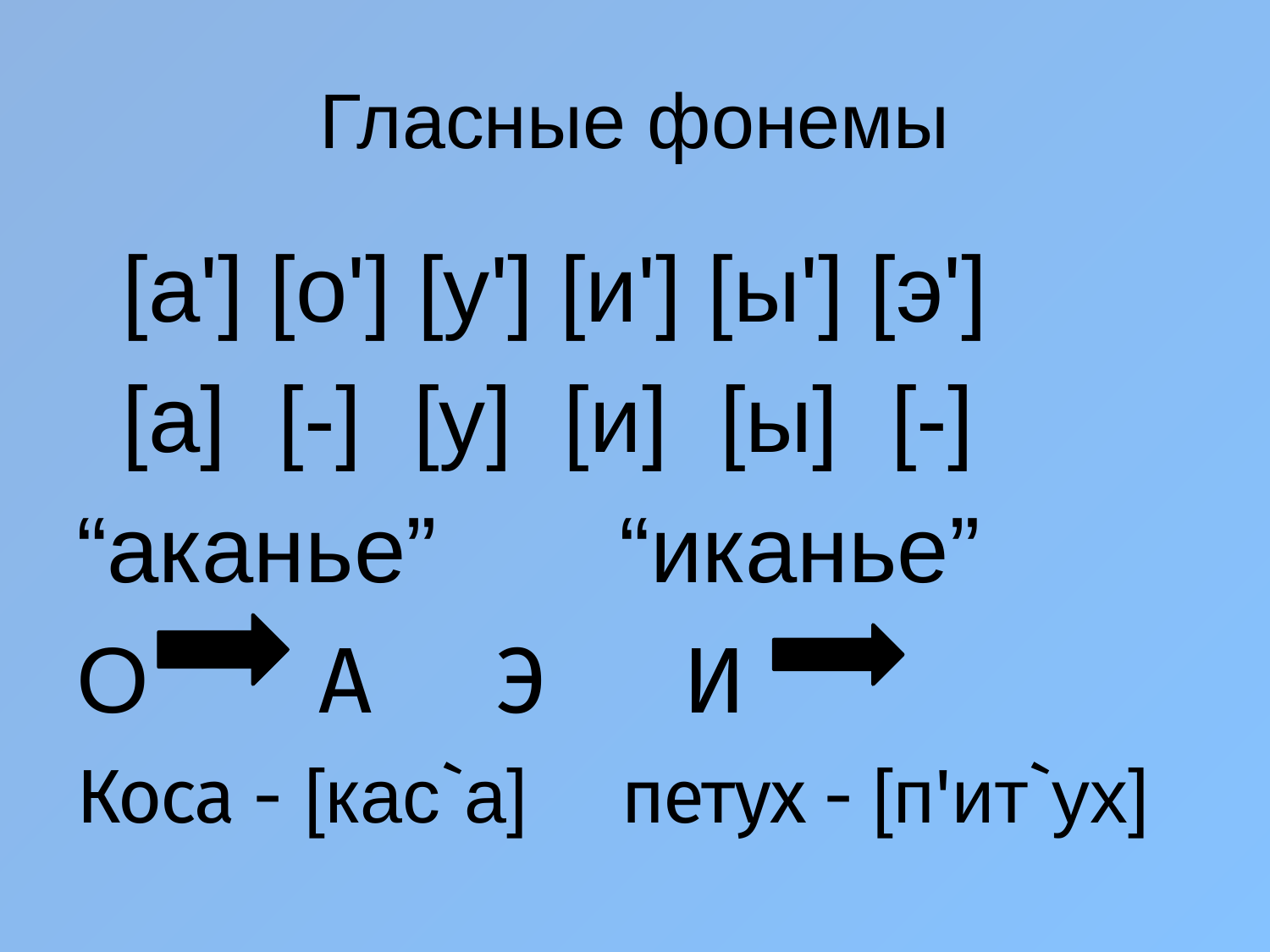

# Гласные фонемы
		[а'] [о'] [у'] [и'] [ы'] [э']
		[а]  [-]  [у]  [и]  [ы]  [-]
“аканье”       “иканье”
О       А			Э      И
Коса - [кас`а] 	петух - [п'ит`ух]